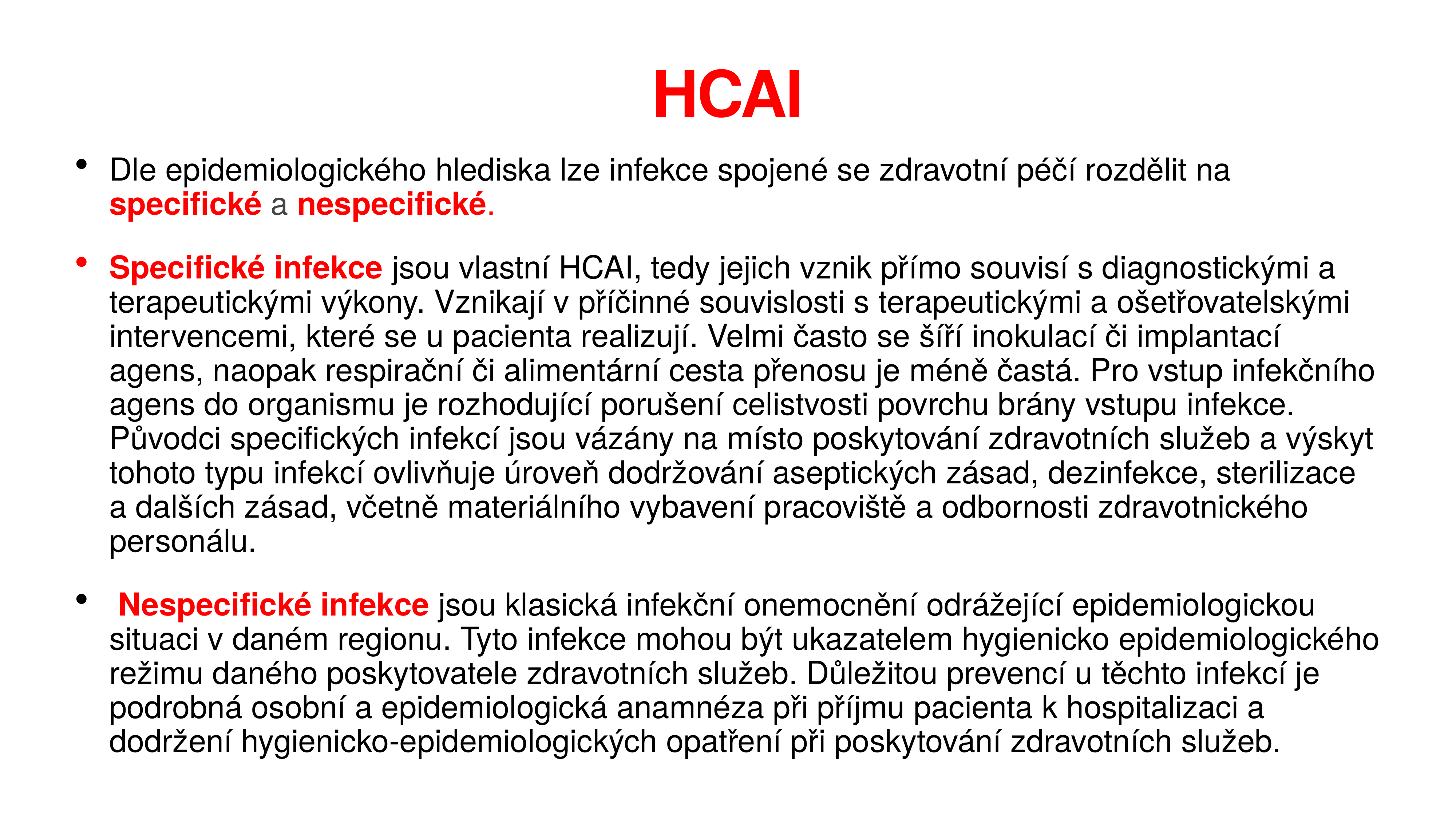

# HCAI
Dle epidemiologického hlediska lze infekce spojené se zdravotní péčí rozdělit na specifické a nespecifické.
Specifické infekce jsou vlastní HCAI, tedy jejich vznik přímo souvisí s diagnostickými a terapeutickými výkony. Vznikají v příčinné souvislosti s terapeutickými a ošetřovatelskými intervencemi, které se u pacienta realizují. Velmi často se šíří inokulací či implantací agens, naopak respirační či alimentární cesta přenosu je méně častá. Pro vstup infekčního agens do organismu je rozhodující porušení celistvosti povrchu brány vstupu infekce. Původci specifických infekcí jsou vázány na místo poskytování zdravotních služeb a výskyt tohoto typu infekcí ovlivňuje úroveň dodržování aseptických zásad, dezinfekce, sterilizace a dalších zásad, včetně materiálního vybavení pracoviště a odbornosti zdravotnického personálu.
 Nespecifické infekce jsou klasická infekční onemocnění odrážející epidemiologickou situaci v daném regionu. Tyto infekce mohou být ukazatelem hygienicko epidemiologického režimu daného poskytovatele zdravotních služeb. Důležitou prevencí u těchto infekcí je podrobná osobní a epidemiologická anamnéza při příjmu pacienta k hospitalizaci a dodržení hygienicko-epidemiologických opatření při poskytování zdravotních služeb.